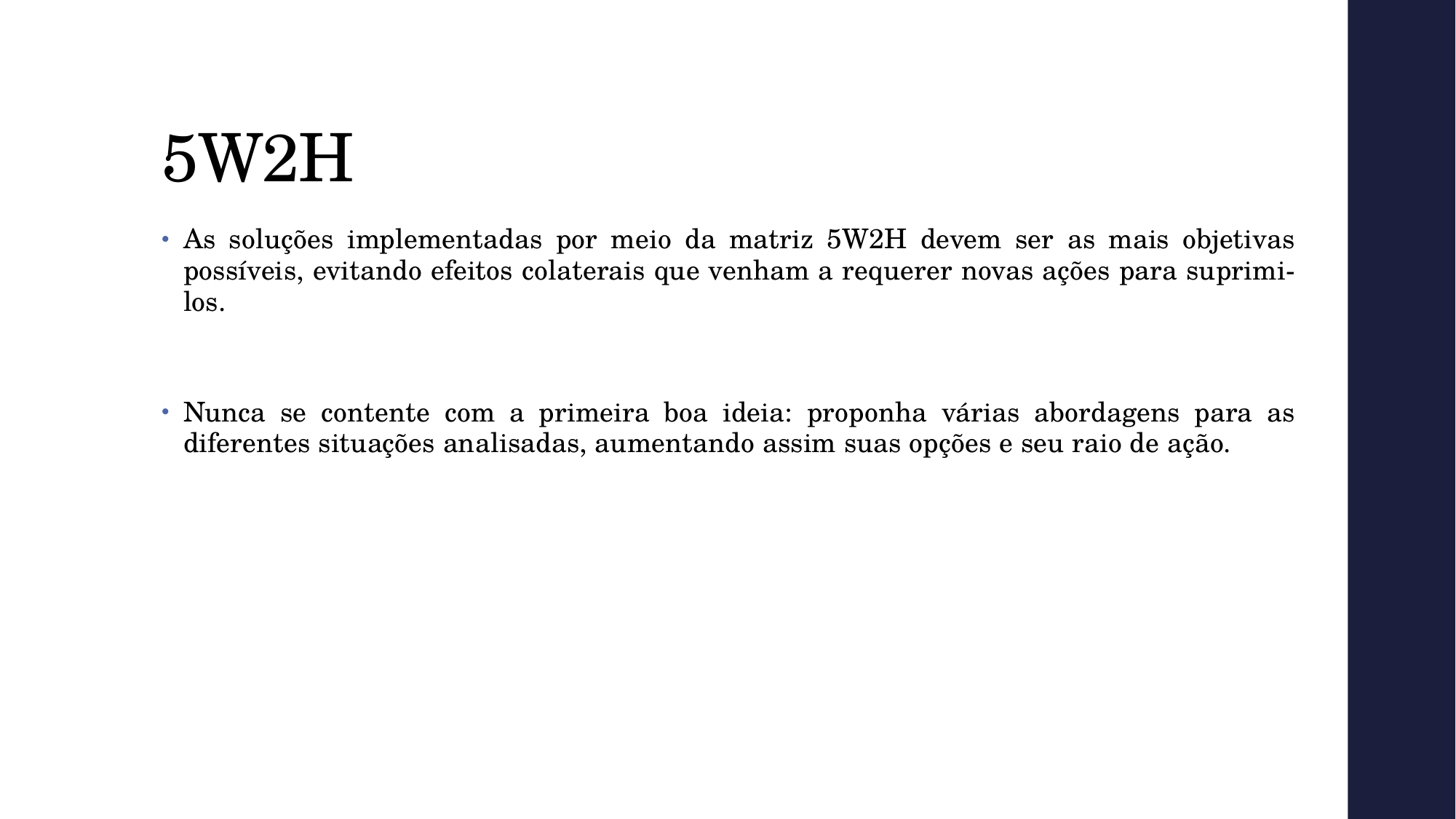

# 5W2H
As soluções implementadas por meio da matriz 5W2H devem ser as mais objetivas possíveis, evitando efeitos colaterais que venham a requerer novas ações para suprimi-los.

Nunca se contente com a primeira boa ideia: proponha várias abordagens para as diferentes situações analisadas, aumentando assim suas opções e seu raio de ação.